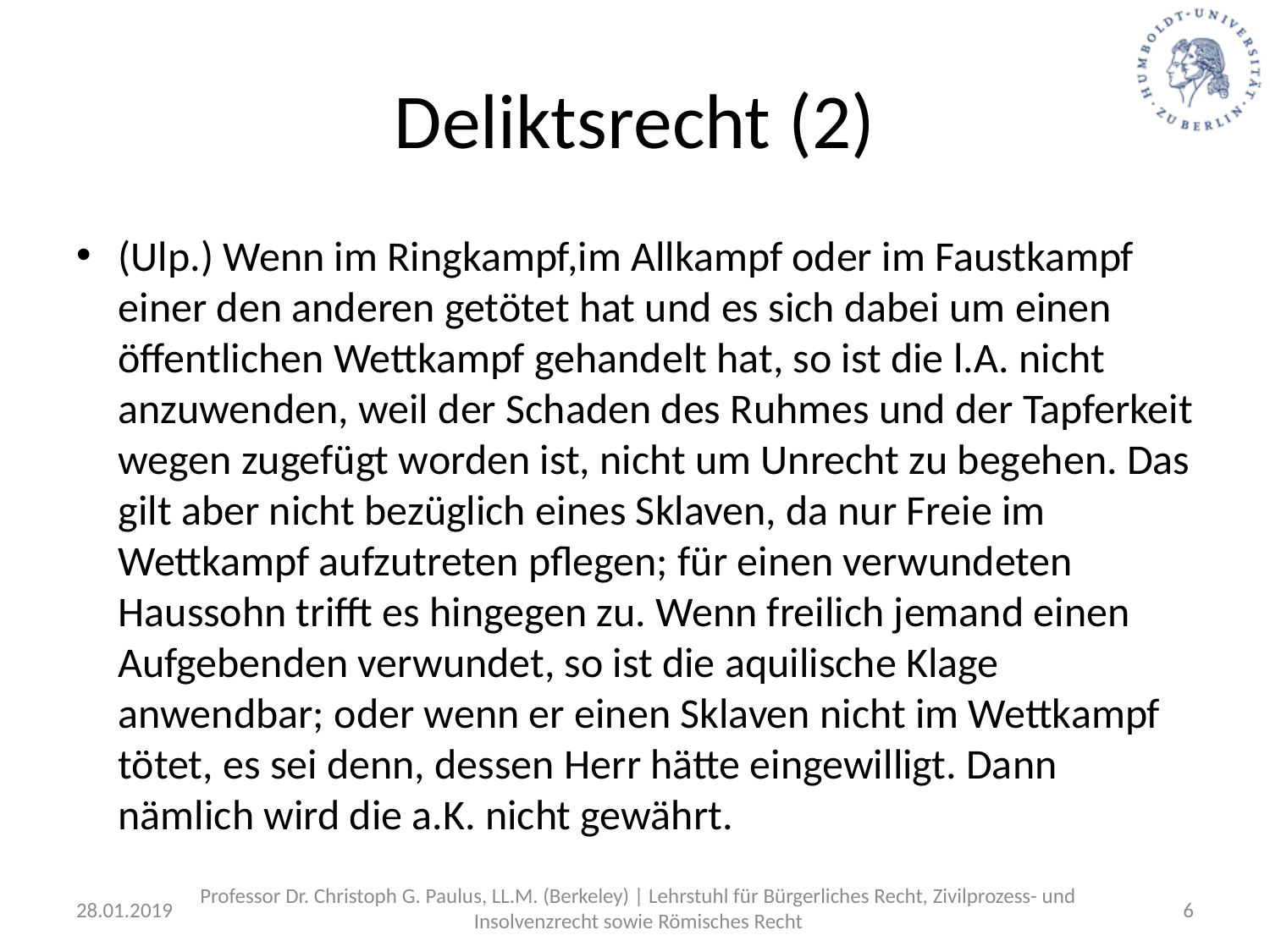

# Deliktsrecht (2)
(Ulp.) Wenn im Ringkampf,im Allkampf oder im Faustkampf einer den anderen getötet hat und es sich dabei um einen öffentlichen Wettkampf gehandelt hat, so ist die l.A. nicht anzuwenden, weil der Schaden des Ruhmes und der Tapferkeit wegen zugefügt worden ist, nicht um Unrecht zu begehen. Das gilt aber nicht bezüglich eines Sklaven, da nur Freie im Wettkampf aufzutreten pflegen; für einen verwundeten Haussohn trifft es hingegen zu. Wenn freilich jemand einen Aufgebenden verwundet, so ist die aquilische Klage anwendbar; oder wenn er einen Sklaven nicht im Wettkampf tötet, es sei denn, dessen Herr hätte eingewilligt. Dann nämlich wird die a.K. nicht gewährt.